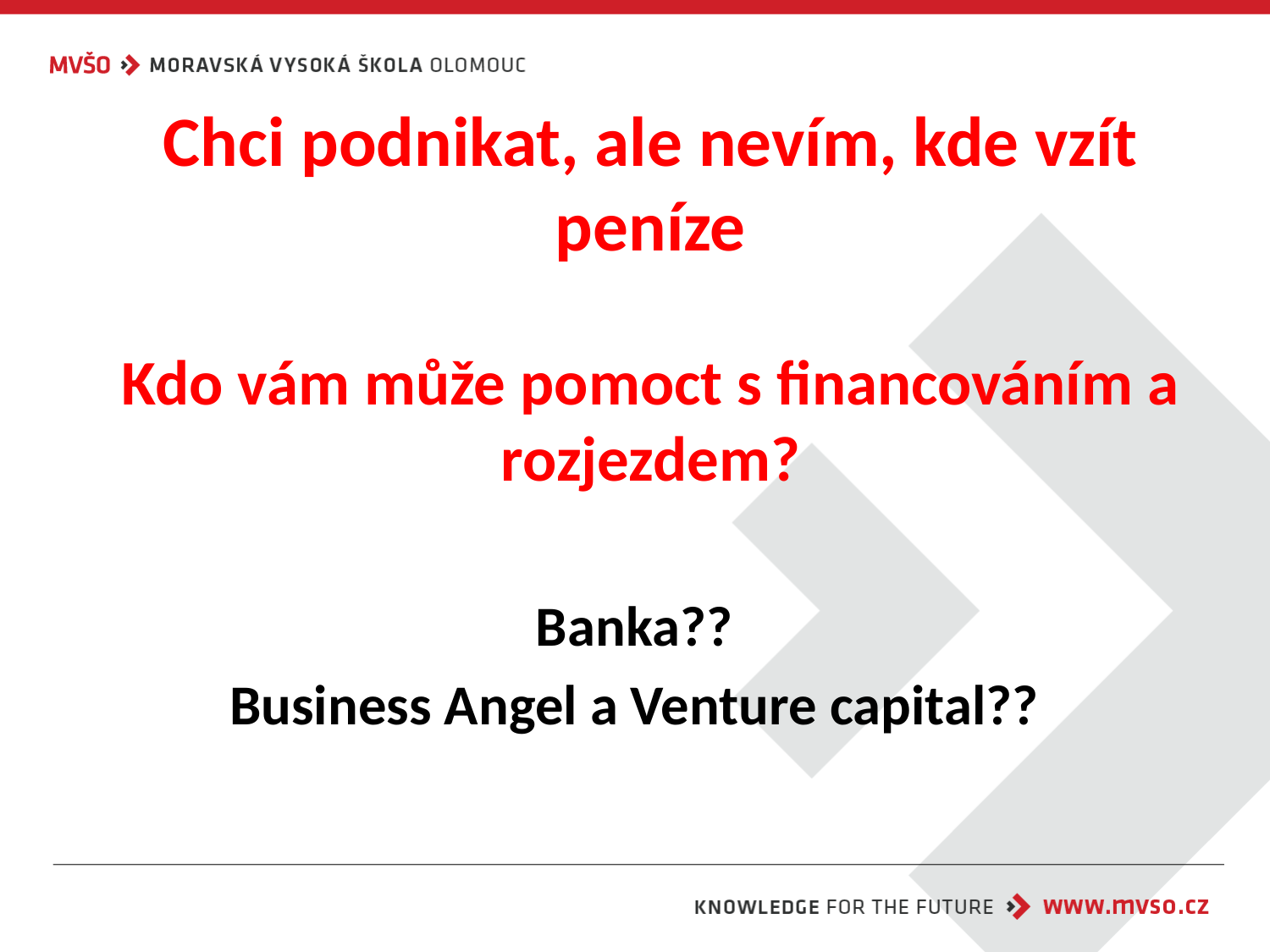

# Chci podnikat, ale nevím, kde vzít peníze Kdo vám může pomoct s financováním a rozjezdem?

Banka??
Business Angel a Venture capital??